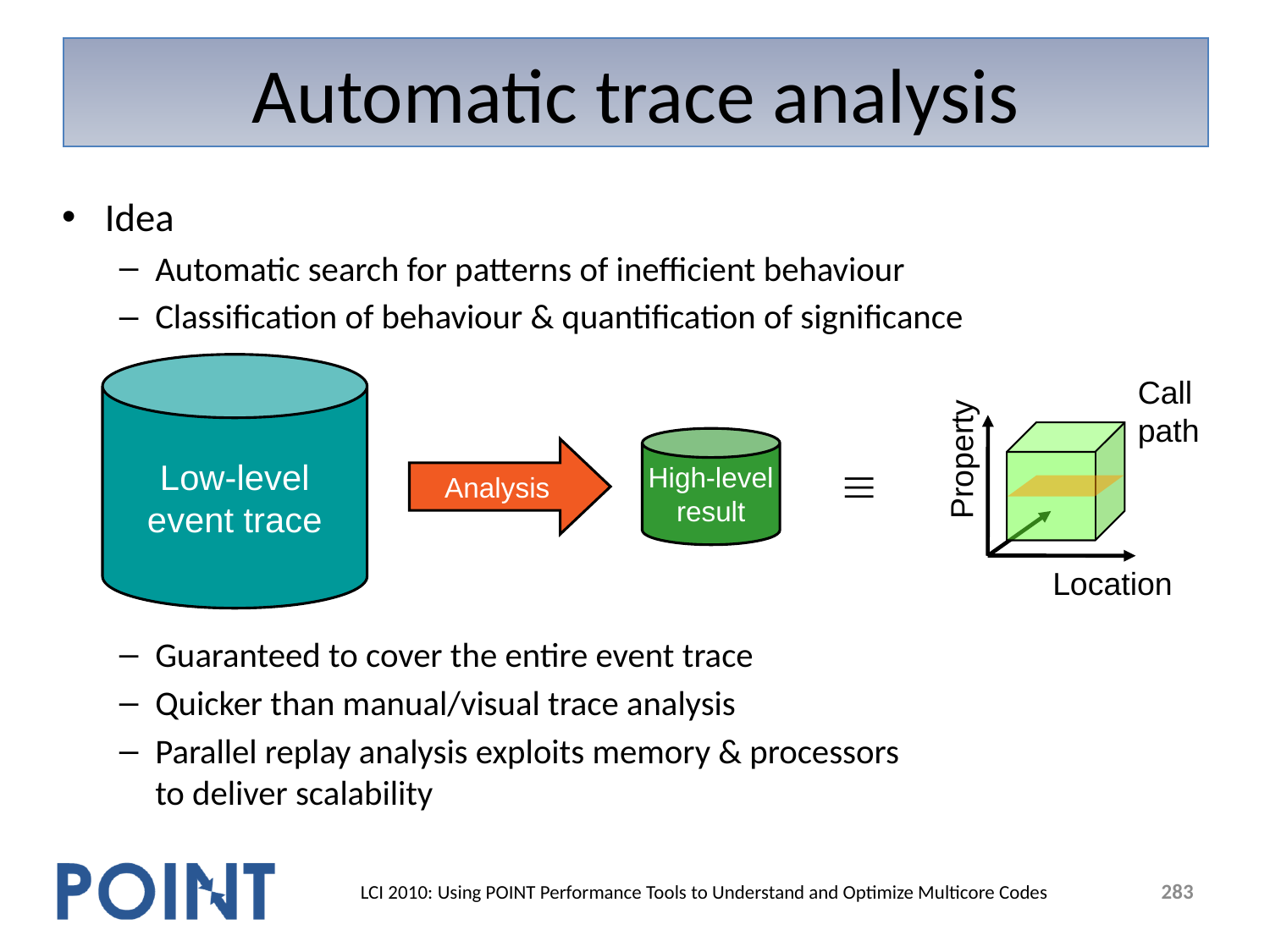

# Automatic trace analysis
Idea
Automatic search for patterns of inefficient behaviour
Classification of behaviour & quantification of significance

Guaranteed to cover the entire event trace
Quicker than manual/visual trace analysis
Parallel replay analysis exploits memory & processors
to deliver scalability
Low-level
event trace
Call
path

Property

Location
High-level
result
Analysis
≡
283